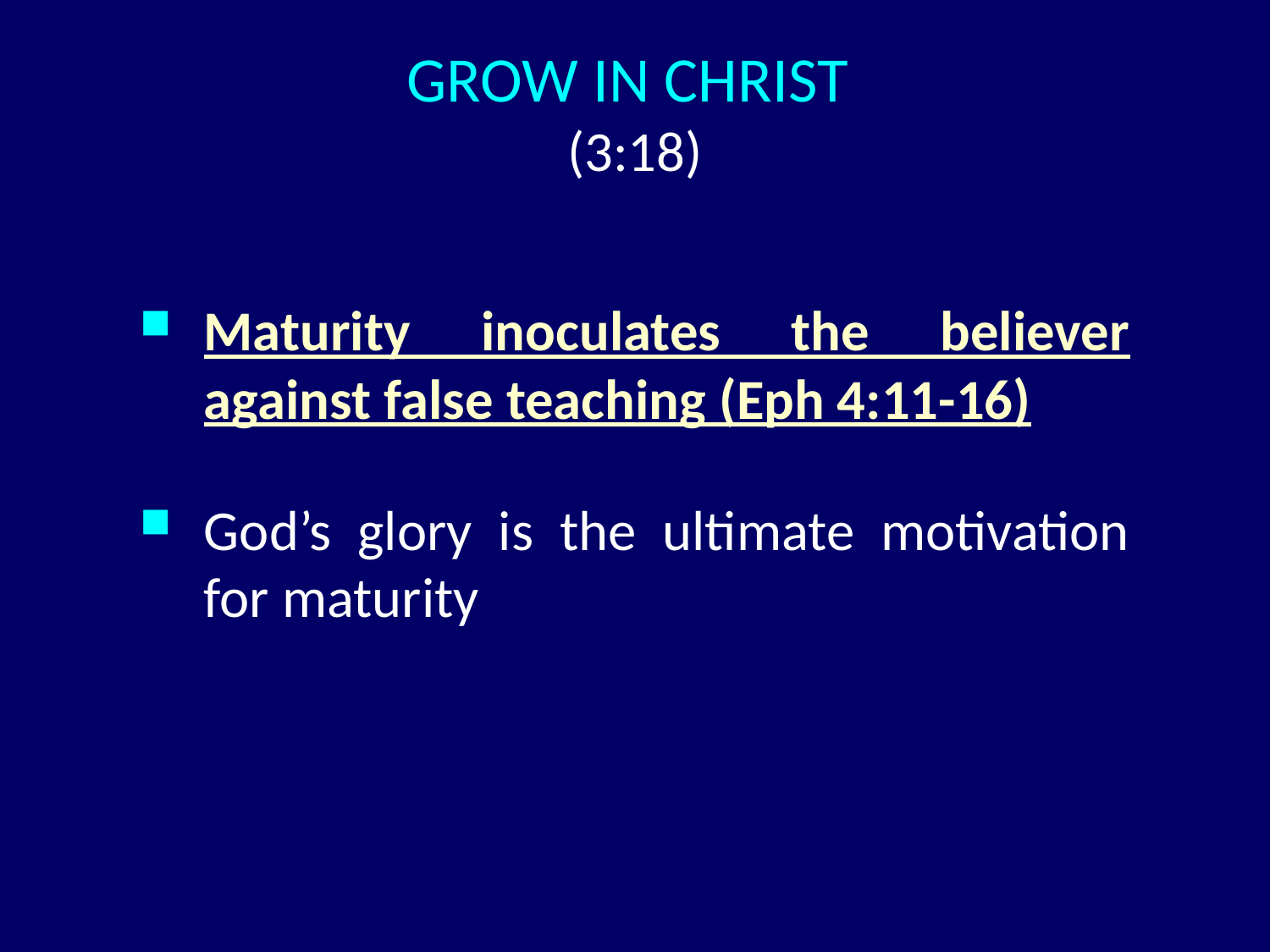

GROW IN CHRIST
(3:18)
Maturity inoculates the believer against false teaching (Eph 4:11-16)
God’s glory is the ultimate motivation for maturity